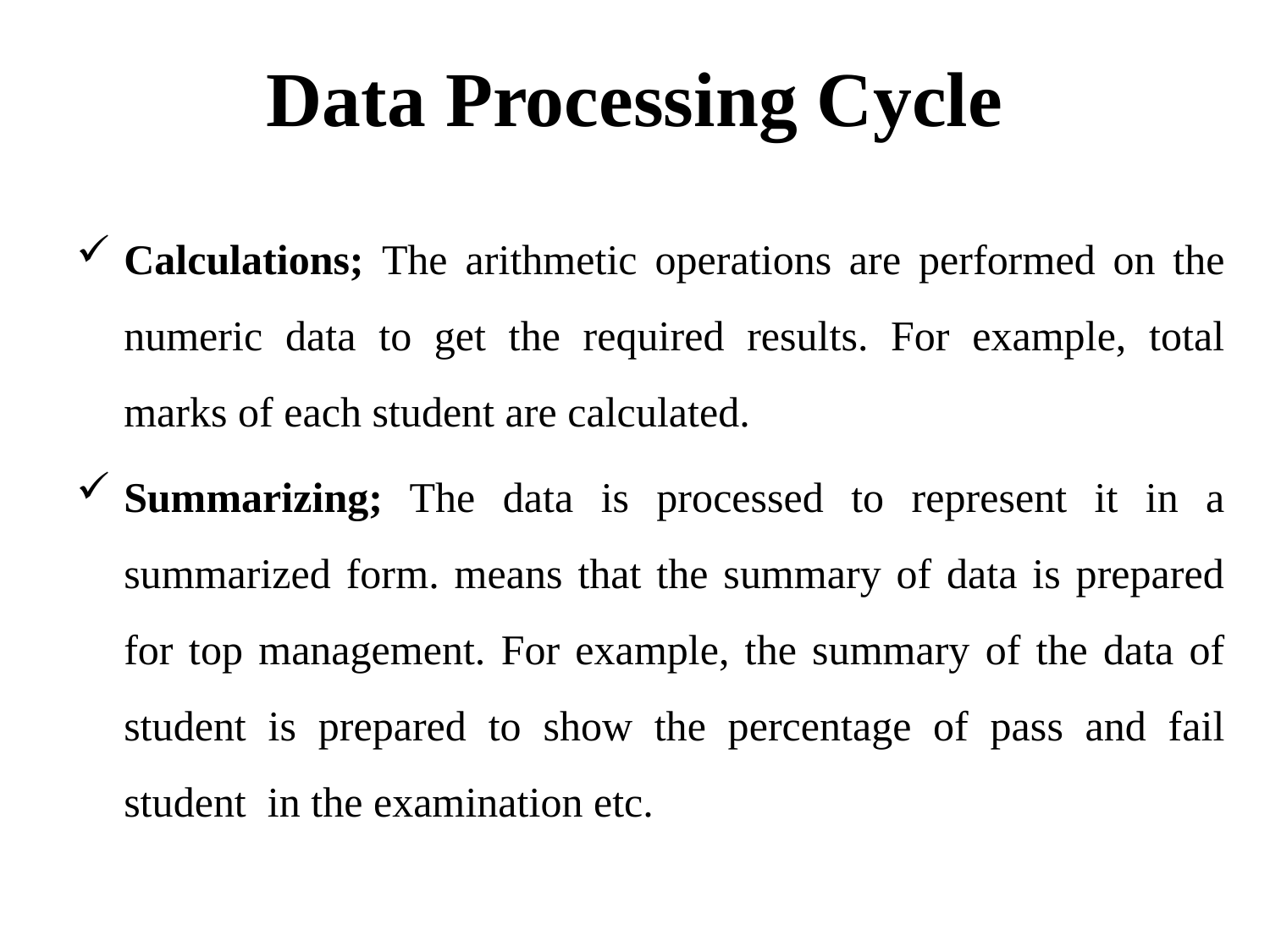

# Data Processing Cycle
Calculations; The arithmetic operations are performed on the numeric data to get the required results. For example, total marks of each student are calculated.
Summarizing; The data is processed to represent it in a summarized form. means that the summary of data is prepared for top management. For example, the summary of the data of student is prepared to show the percentage of pass and fail student  in the examination etc.